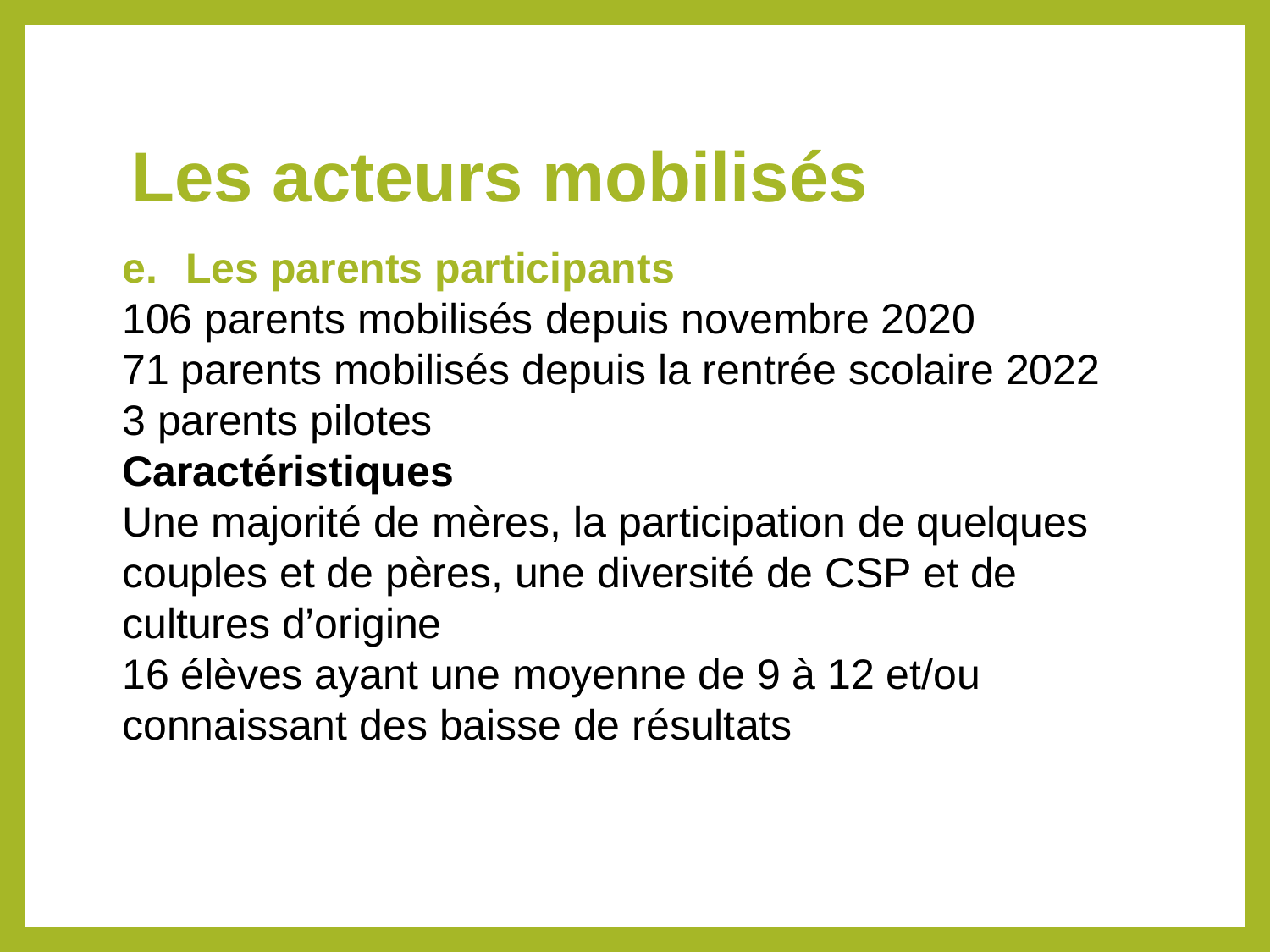

# Les acteurs mobilisés
Les parents participants
106 parents mobilisés depuis novembre 2020
71 parents mobilisés depuis la rentrée scolaire 2022
3 parents pilotes
Caractéristiques
Une majorité de mères, la participation de quelques couples et de pères, une diversité de CSP et de cultures d’origine
16 élèves ayant une moyenne de 9 à 12 et/ou connaissant des baisse de résultats